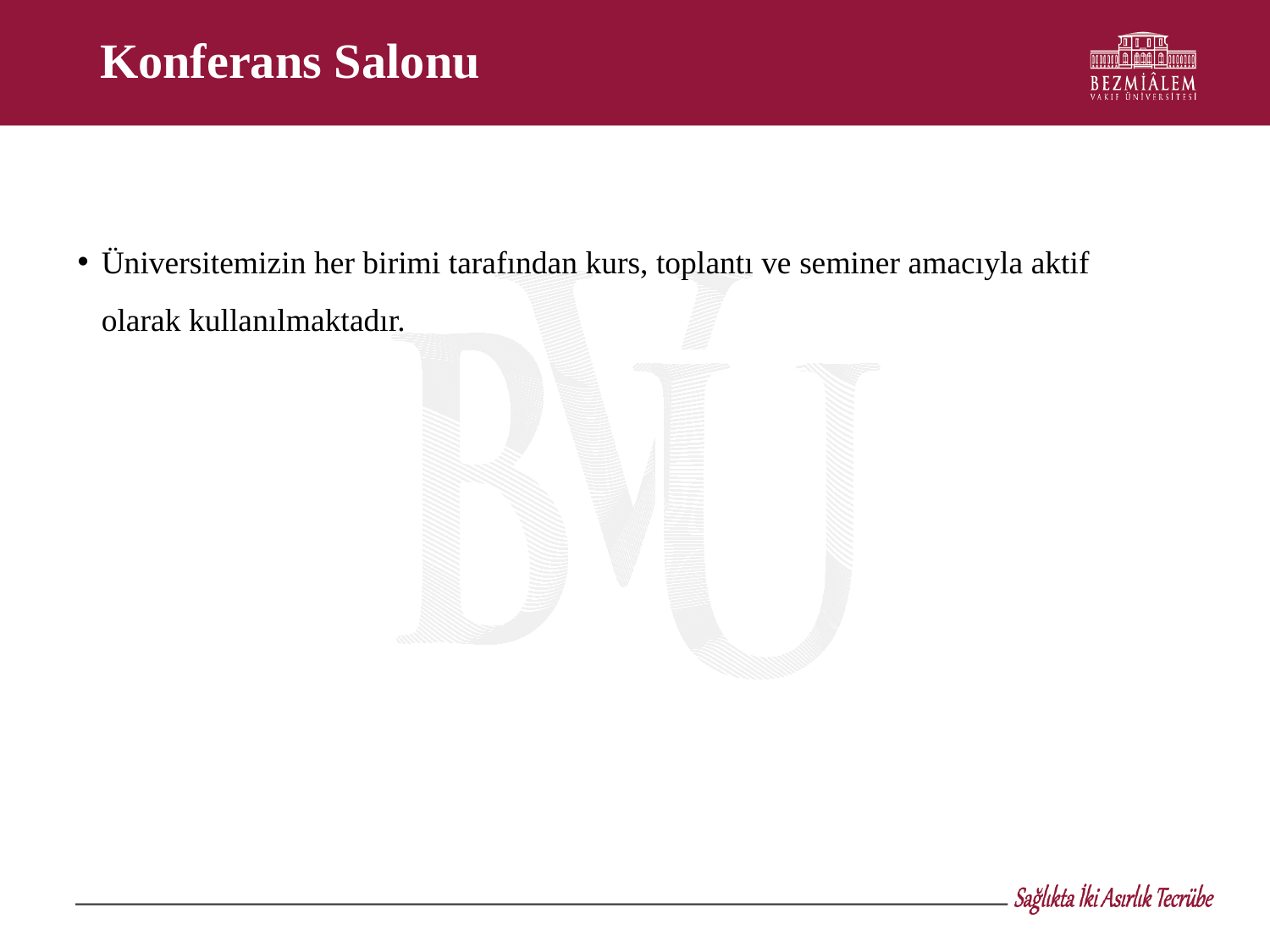

# Konferans Salonu
Üniversitemizin her birimi tarafından kurs, toplantı ve seminer amacıyla aktif olarak kullanılmaktadır.